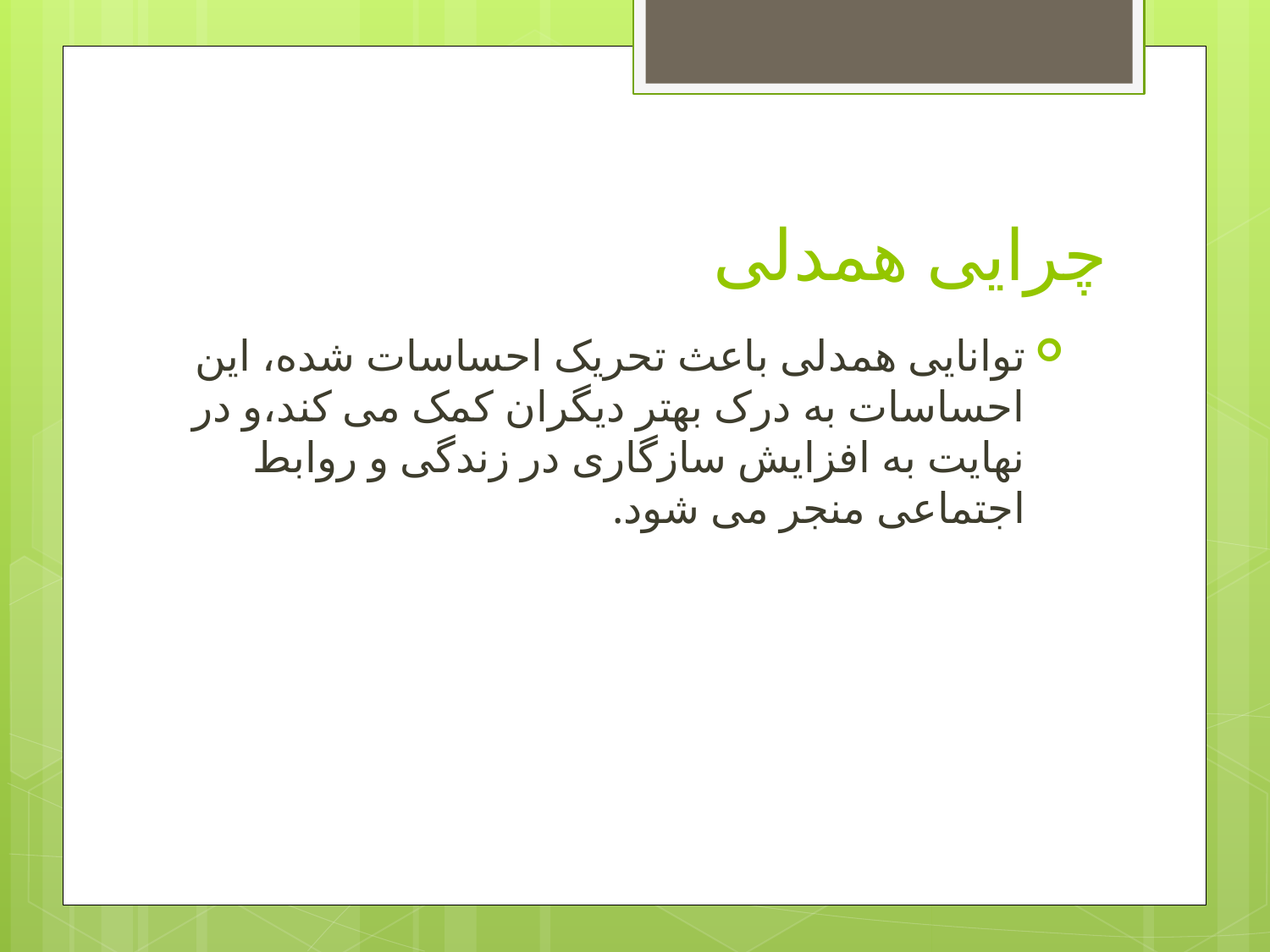

# چرایی همدلی
توانایی همدلی باعث تحریک احساسات شده، این احساسات به درک بهتر دیگران کمک می کند،و در نهایت به افزایش سازگاری در زندگی و روابط اجتماعی منجر می شود.